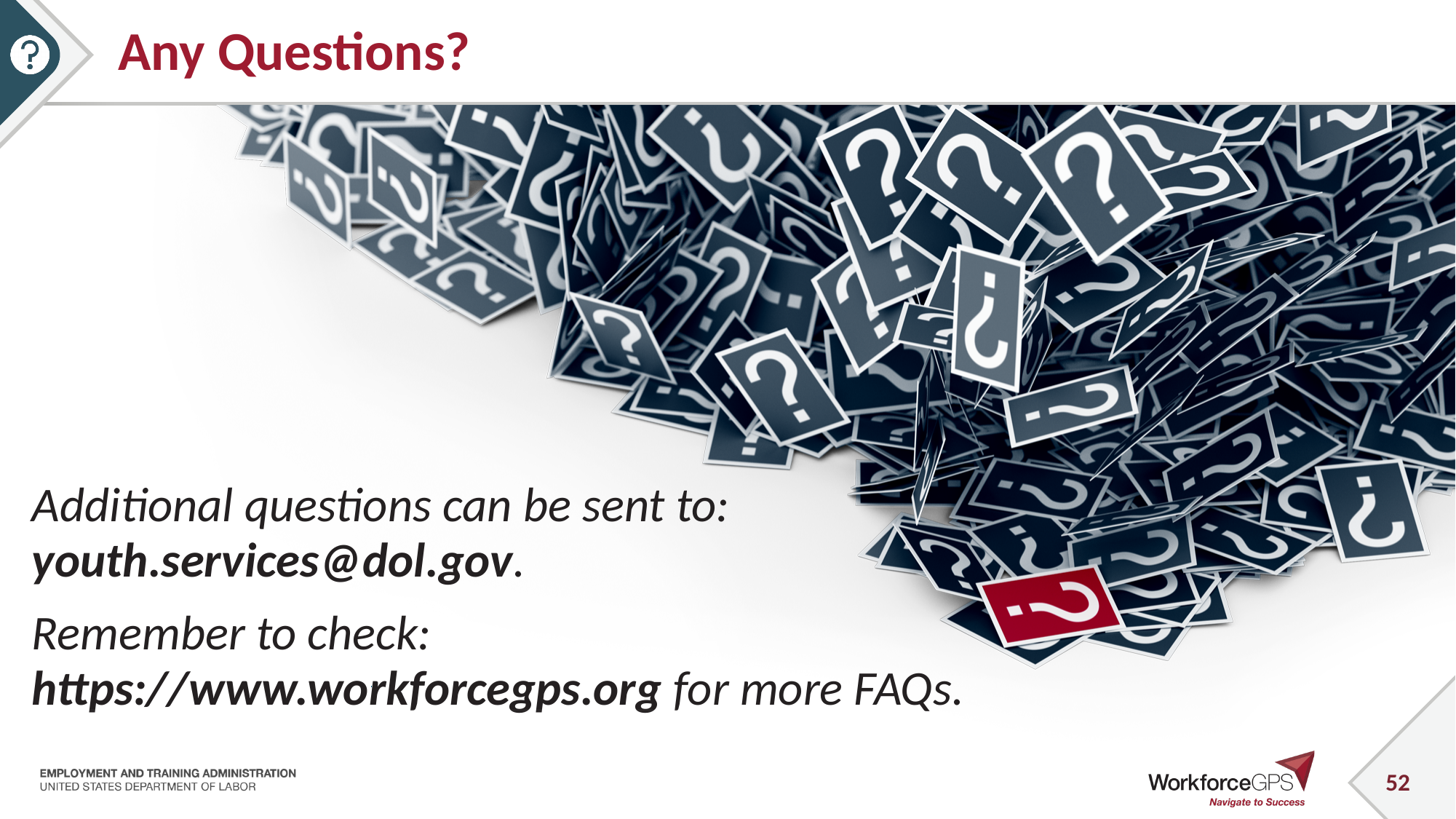

# Any Questions?
Additional questions can be sent to: youth.services@dol.gov.
Remember to check: https://www.workforcegps.org for more FAQs.
_
_
_
_
_
52